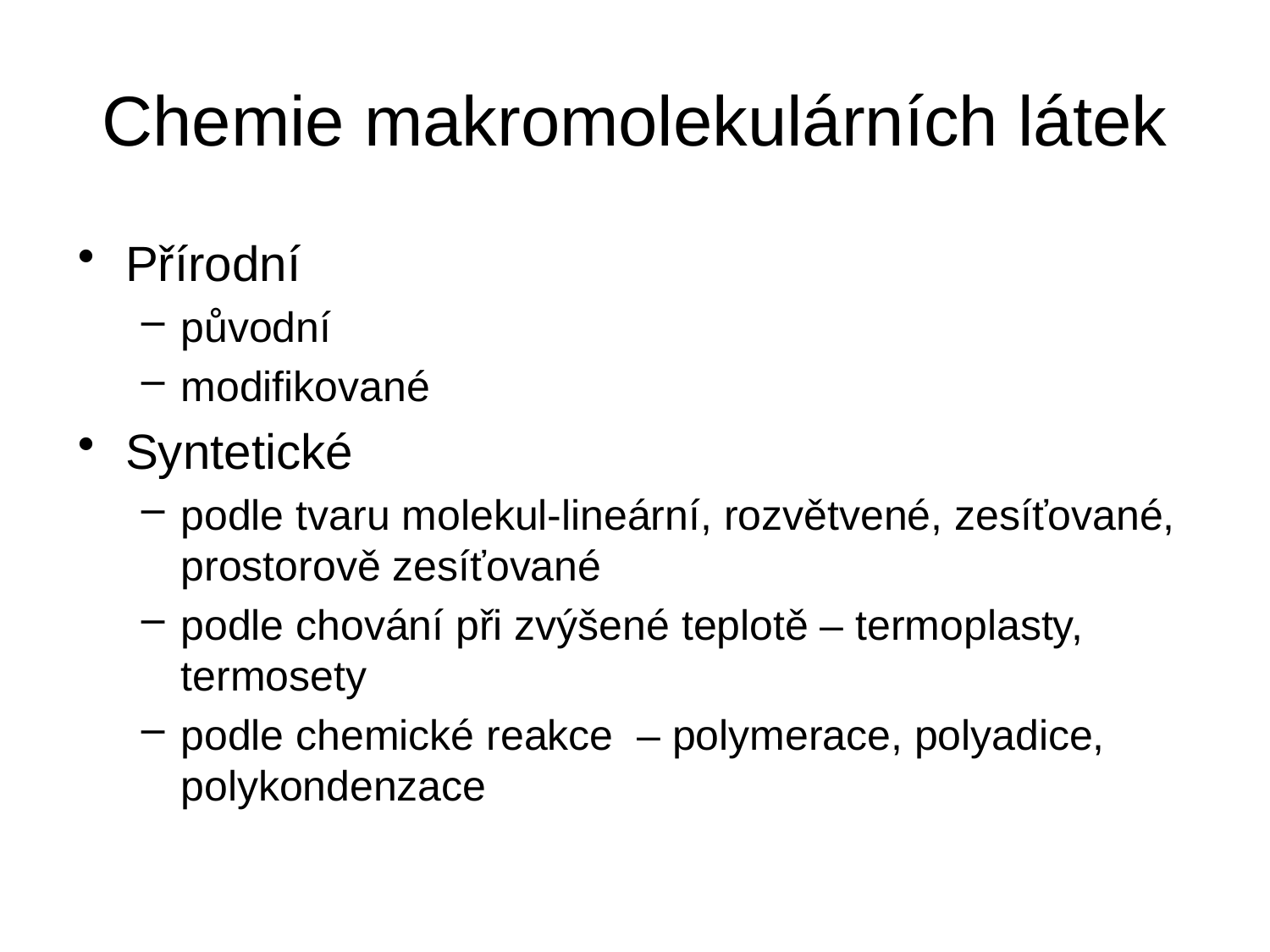

# Chemie makromolekulárních látek
Přírodní
původní
modifikované
Syntetické
podle tvaru molekul-lineární, rozvětvené, zesíťované, prostorově zesíťované
podle chování při zvýšené teplotě – termoplasty, termosety
podle chemické reakce  – polymerace, polyadice, polykondenzace